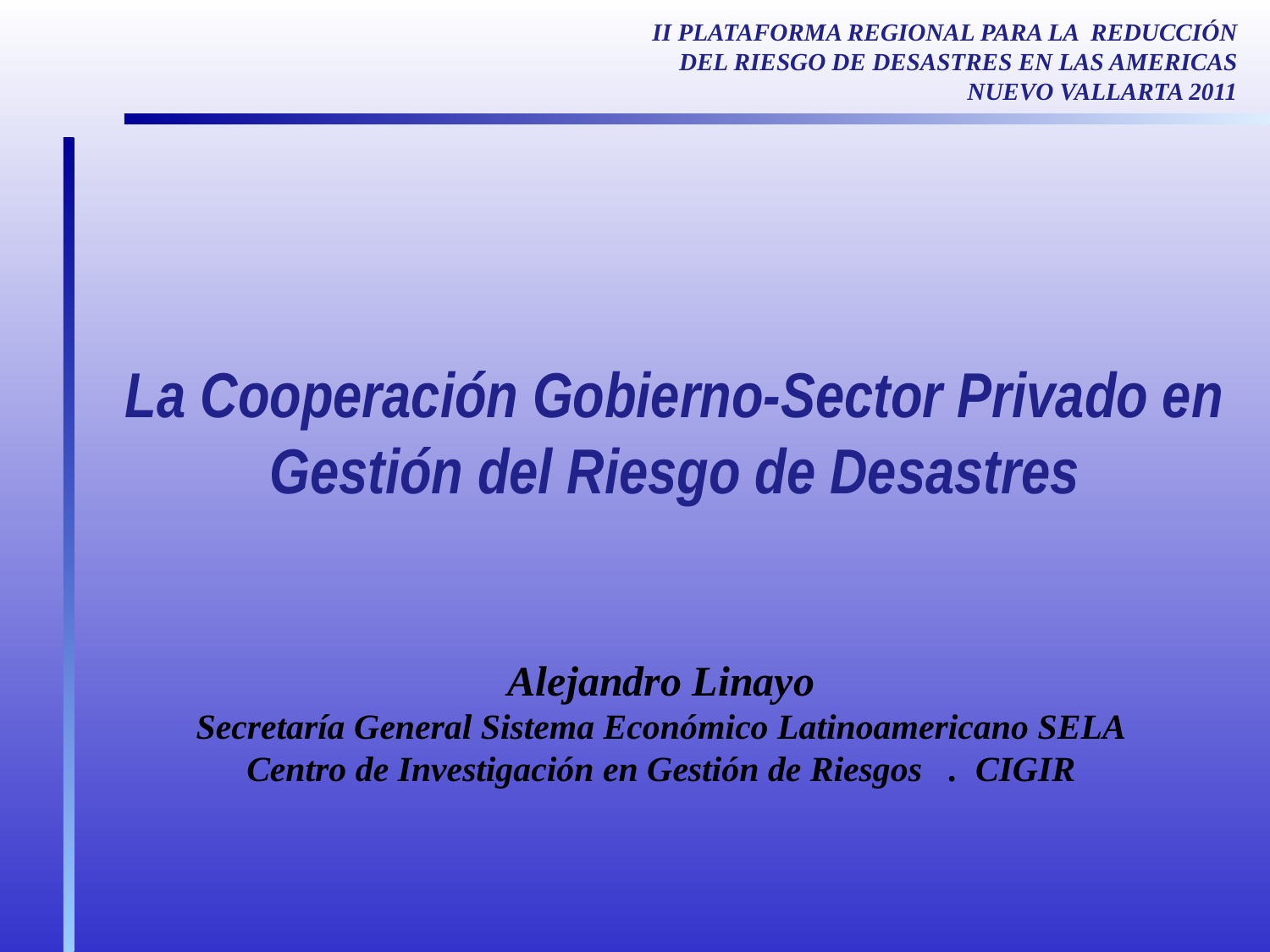

II PLATAFORMA REGIONAL PARA LA  REDUCCIÓN DEL RIESGO DE DESASTRES EN LAS AMERICAS
NUEVO VALLARTA 2011
La Cooperación Gobierno-Sector Privado en Gestión del Riesgo de Desastres

Alejandro Linayo
Secretaría General Sistema Económico Latinoamericano SELA
Centro de Investigación en Gestión de Riesgos   .  CIGIR